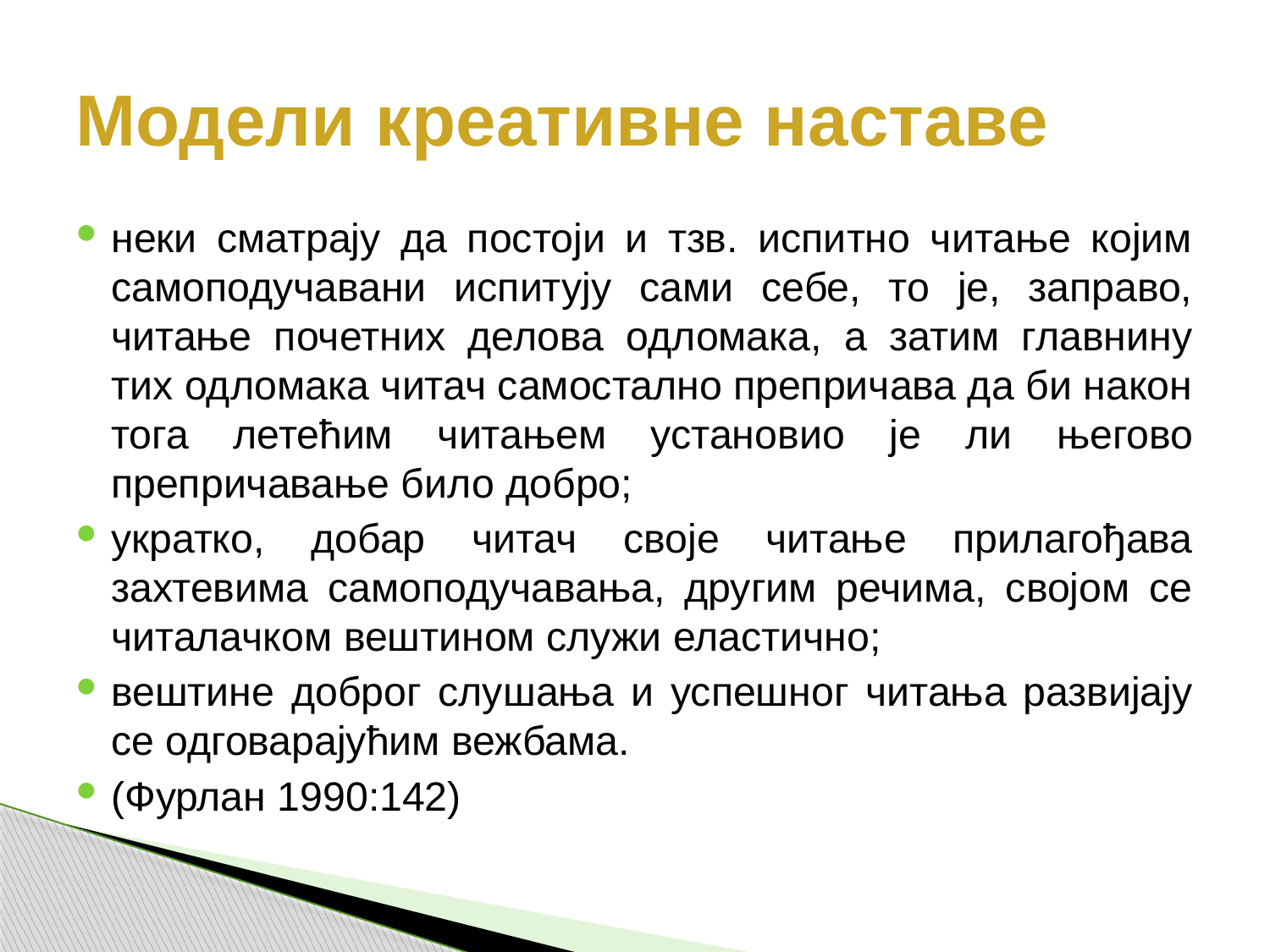

# Модели креативне наставе
неки сматрају да постоји и тзв. испитно читање којим самоподучавани испитују сами себе, то је, заправо, читање почетних делова одломака, а затим главнину тих одломака читач самостално препричава да би након тога летећим читањем установио је ли његово препричавање било добро;
укратко, добар читач своје читање прилагођава захтевима самоподучавања, другим речима, својом се читалачком вештином служи еластично;
вештине доброг слушања и успешног читања развијају се одговарајућим вежбама.
(Фурлан 1990:142)